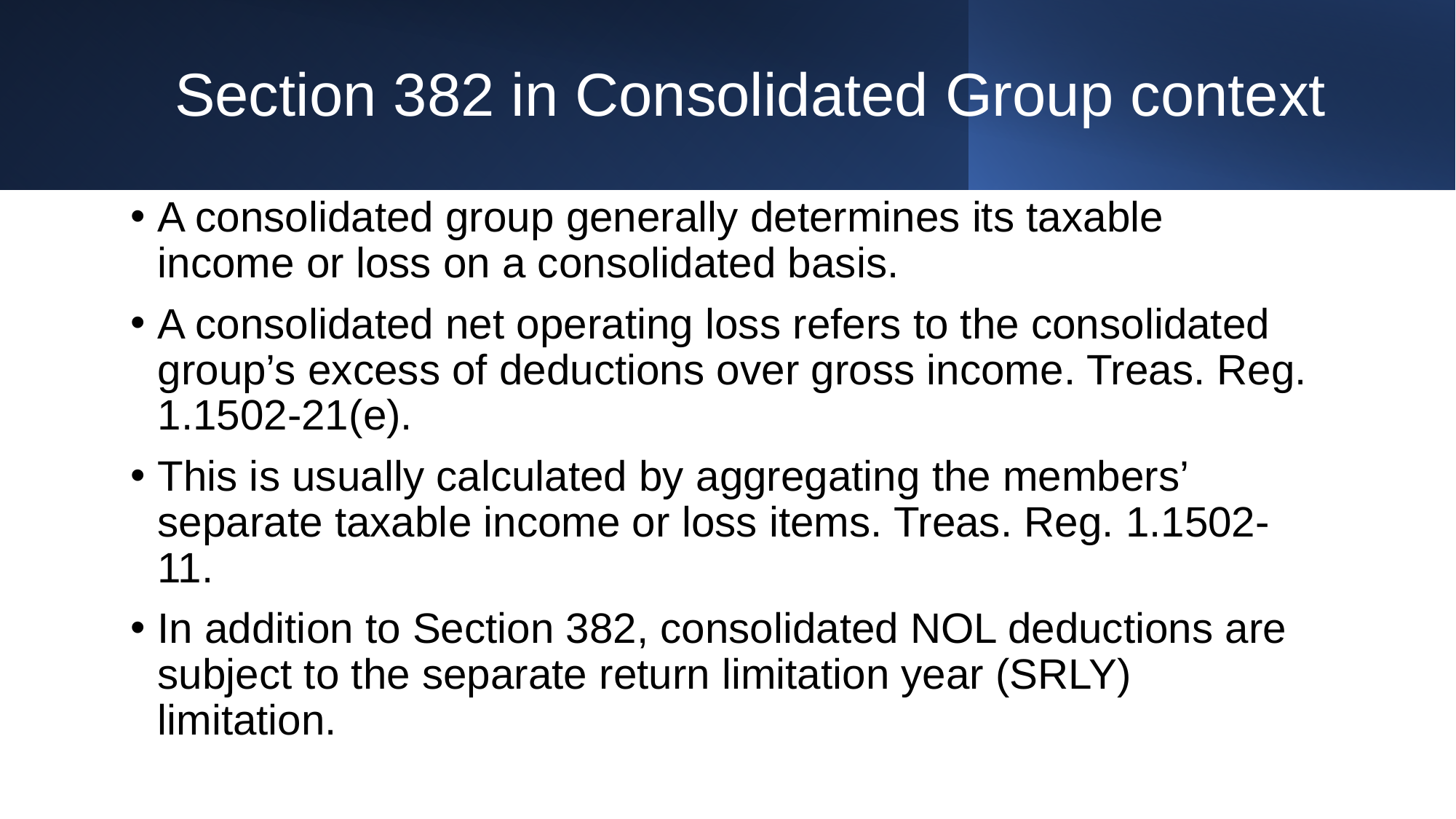

# Section 382 in Consolidated Group context
A consolidated group generally determines its taxable income or loss on a consolidated basis.
A consolidated net operating loss refers to the consolidated group’s excess of deductions over gross income. Treas. Reg. 1.1502-21(e).
This is usually calculated by aggregating the members’ separate taxable income or loss items. Treas. Reg. 1.1502-11.
In addition to Section 382, consolidated NOL deductions are subject to the separate return limitation year (SRLY) limitation.